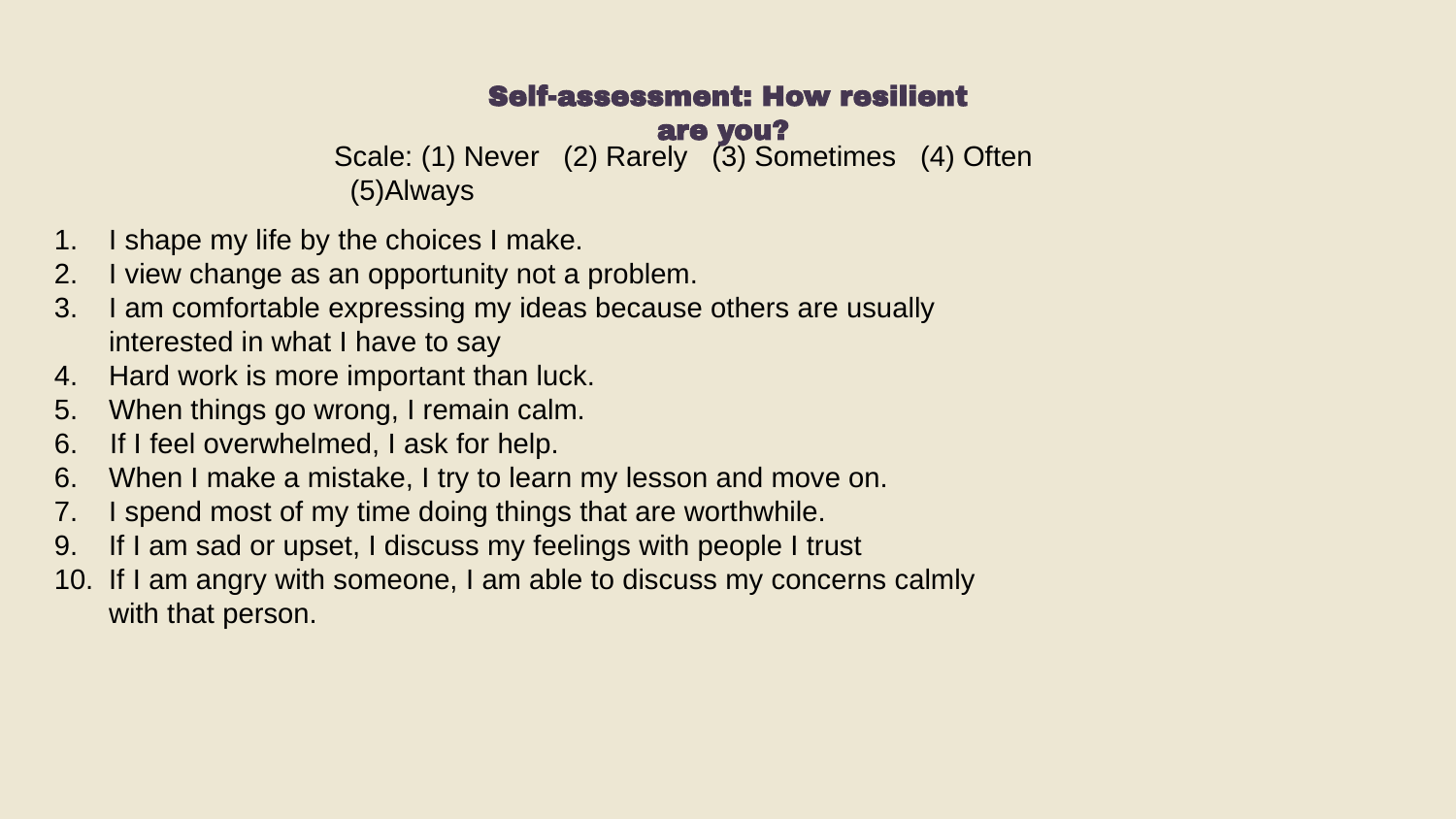

# Self-assessment: How resilient are you?
Scale: (1) Never   (2) Rarely   (3) Sometimes   (4) Often          (5)Always
I shape my life by the choices I make.
I view change as an opportunity not a problem.
I am comfortable expressing my ideas because others are usually interested in what I have to say
Hard work is more important than luck.
When things go wrong, I remain calm.
6.    If I feel overwhelmed, I ask for help.
When I make a mistake, I try to learn my lesson and move on.
I spend most of my time doing things that are worthwhile.
If I am sad or upset, I discuss my feelings with people I trust
If I am angry with someone, I am able to discuss my concerns calmly with that person.